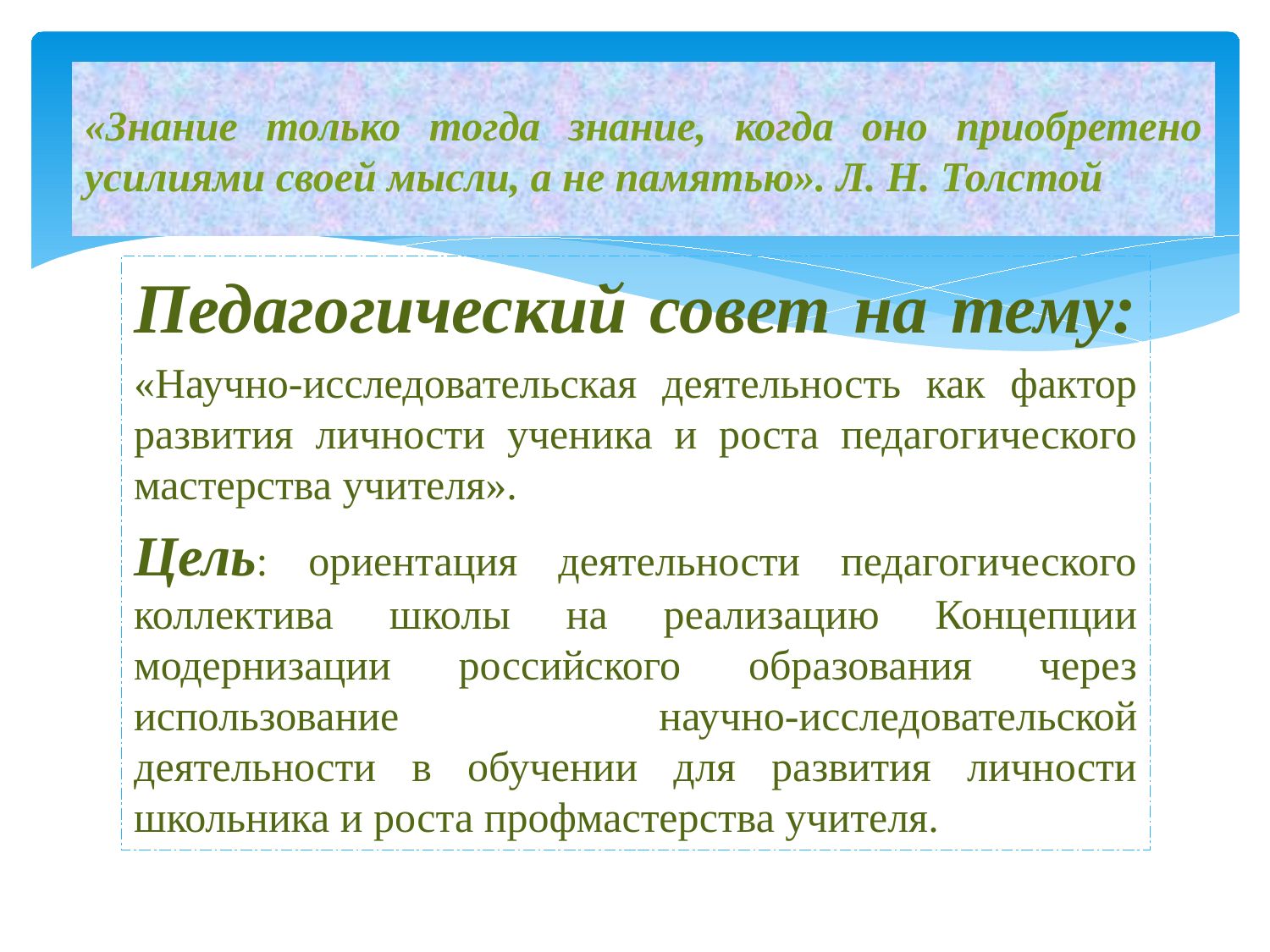

# «Знание только тогда знание, когда оно приобретено усилиями своей мысли, а не памятью». Л. Н. Толстой
Педагогический совет на тему:
«Научно-исследовательская деятельность как фактор развития личности ученика и роста педагогического мастерства учителя».
Цель: ориентация деятельности педагогического коллектива школы на реализацию Концепции модернизации российского образования через использование научно-исследовательской деятельности в обучении для развития личности школьника и роста профмастерства учителя.